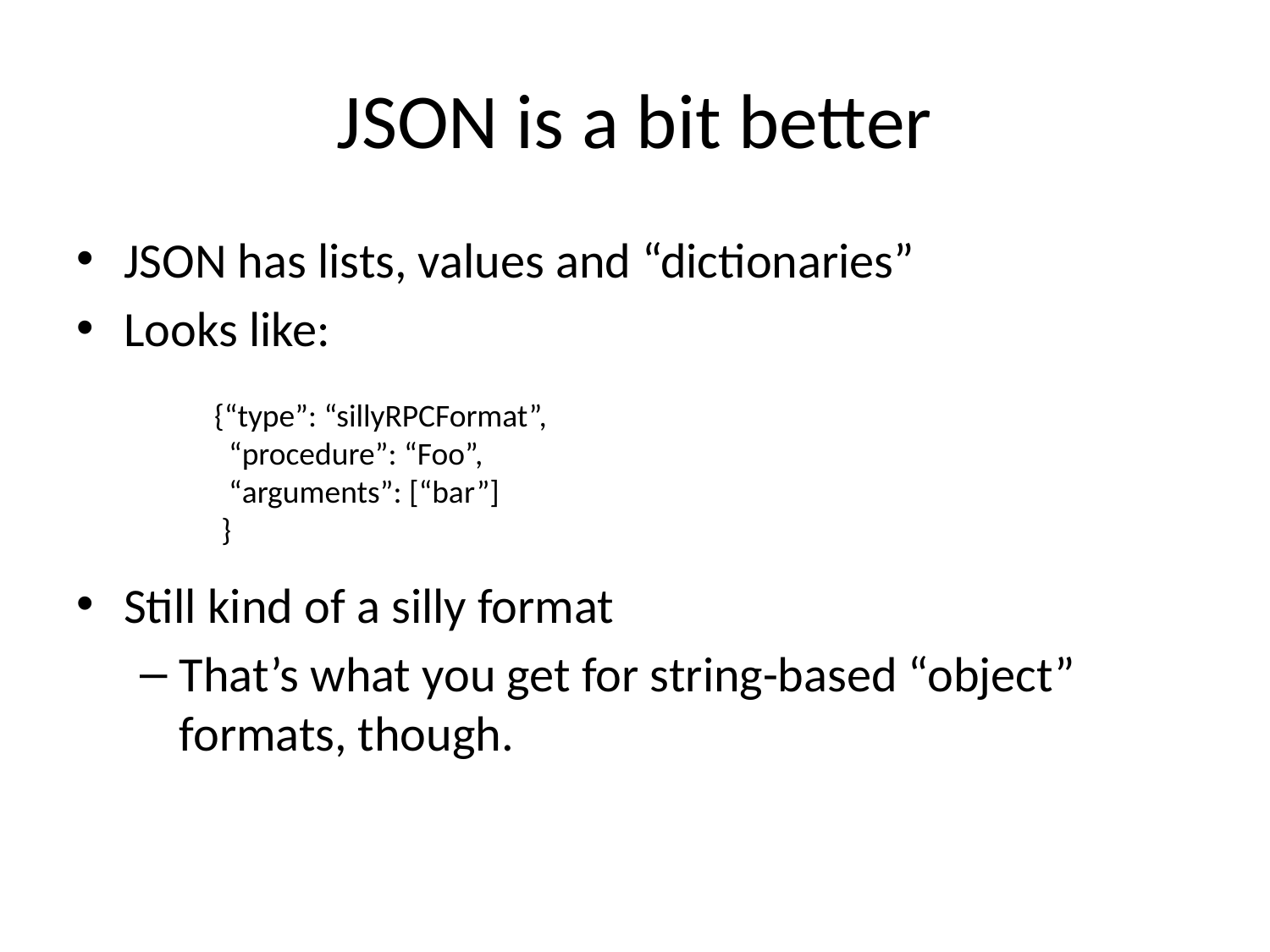

# JSON is a bit better
JSON has lists, values and “dictionaries”
Looks like:

Still kind of a silly format
That’s what you get for string-based “object” formats, though.
{“type”: “sillyRPCFormat”,
  “procedure”: “Foo”,
  “arguments”: [“bar”]
 }